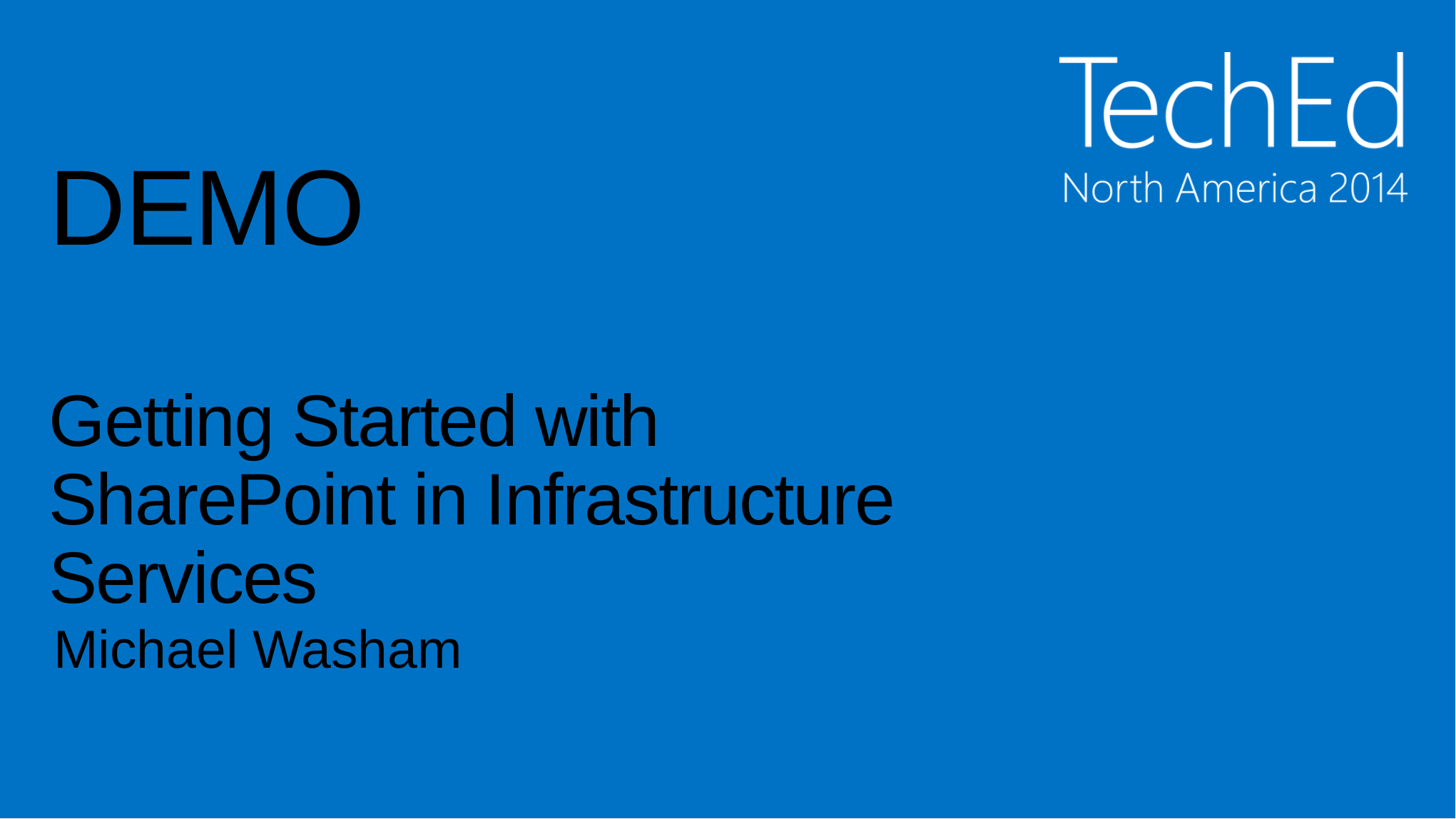

# DEMO Getting Started with SharePoint in Infrastructure Services
Michael Washam